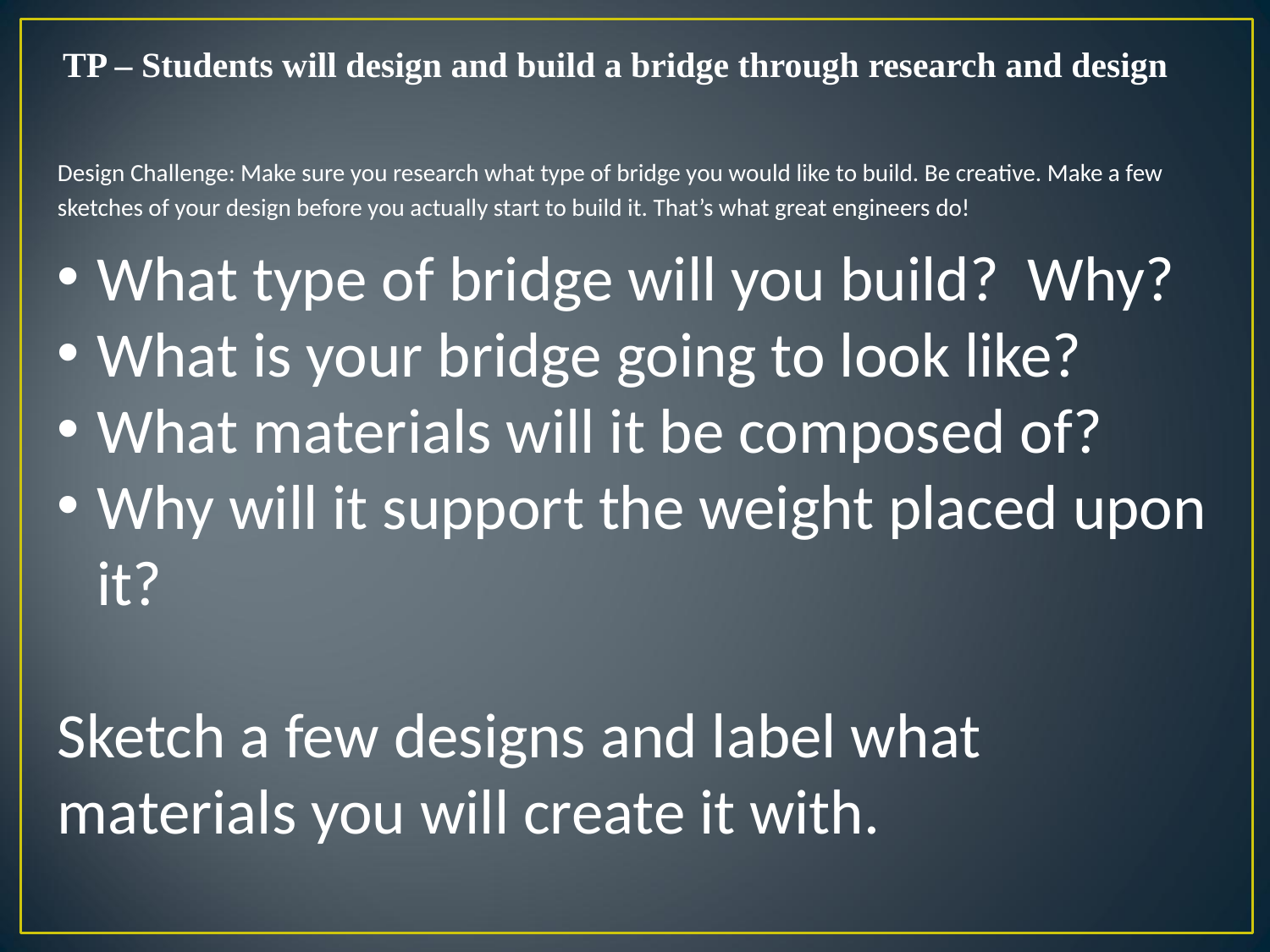

TP – Students will design and build a bridge through research and design
Design Challenge: Make sure you research what type of bridge you would like to build. Be creative. Make a few sketches of your design before you actually start to build it. That’s what great engineers do!

What type of bridge will you build?  Why?
What is your bridge going to look like?
What materials will it be composed of?
Why will it support the weight placed upon it?

Sketch a few designs and label what materials you will create it with.